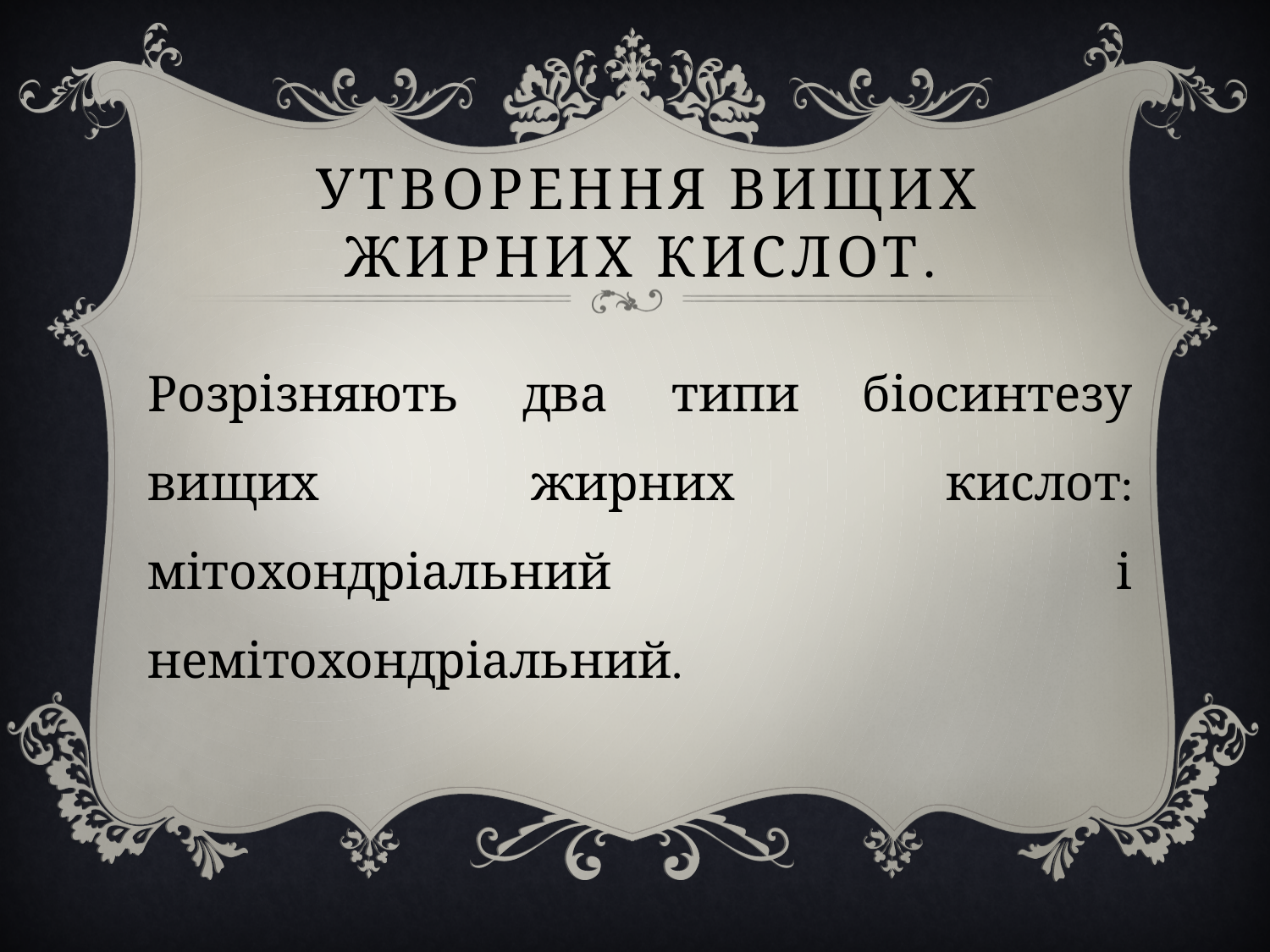

# Утворення вищих жирних кислот.
Розрізняють два типи біосинтезу вищих жирних кислот: мітохондріальний і немітохондріальний.